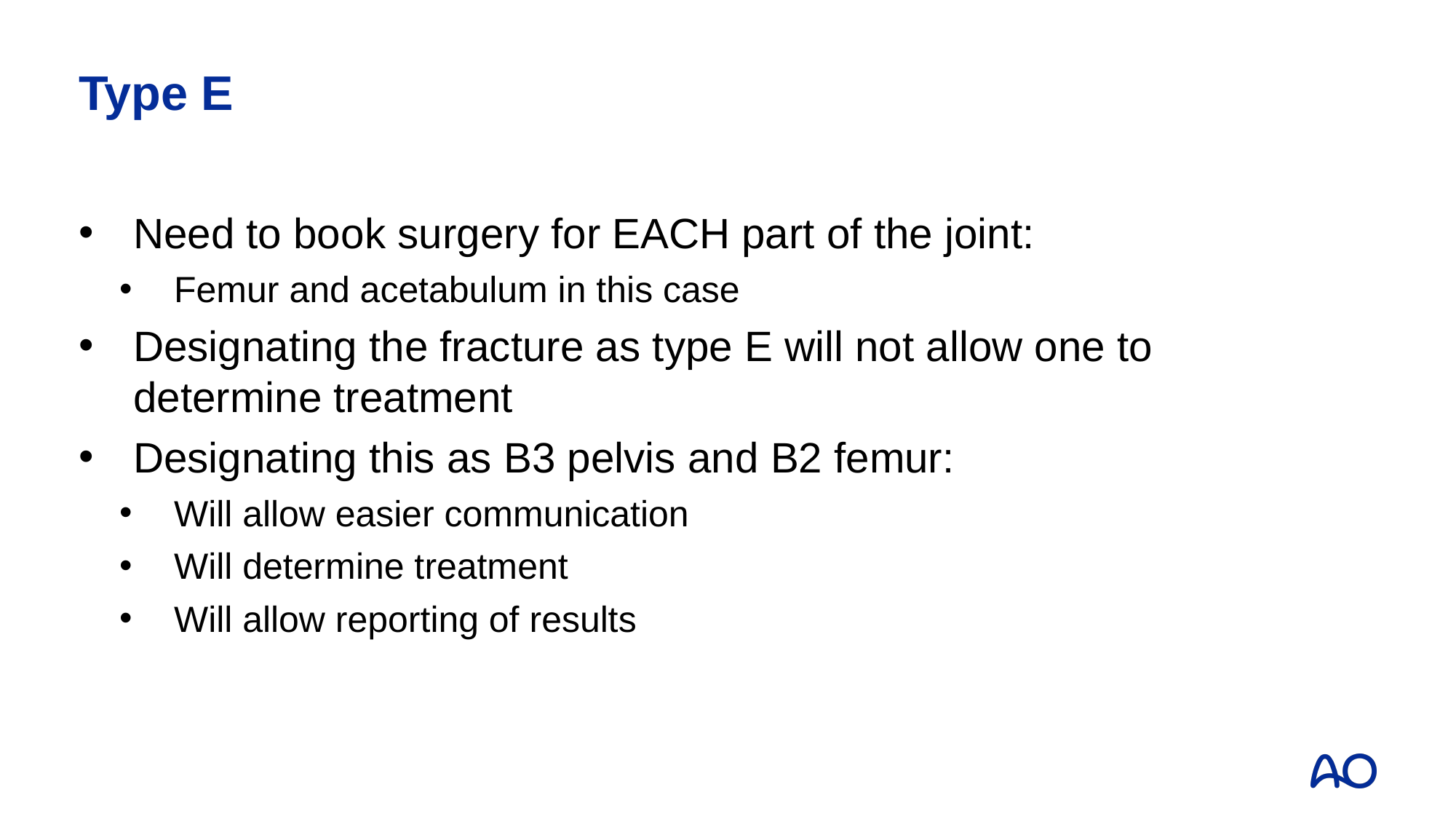

# Type E
Need to book surgery for EACH part of the joint:
Femur and acetabulum in this case
Designating the fracture as type E will not allow one to determine treatment
Designating this as B3 pelvis and B2 femur:
Will allow easier communication
Will determine treatment
Will allow reporting of results